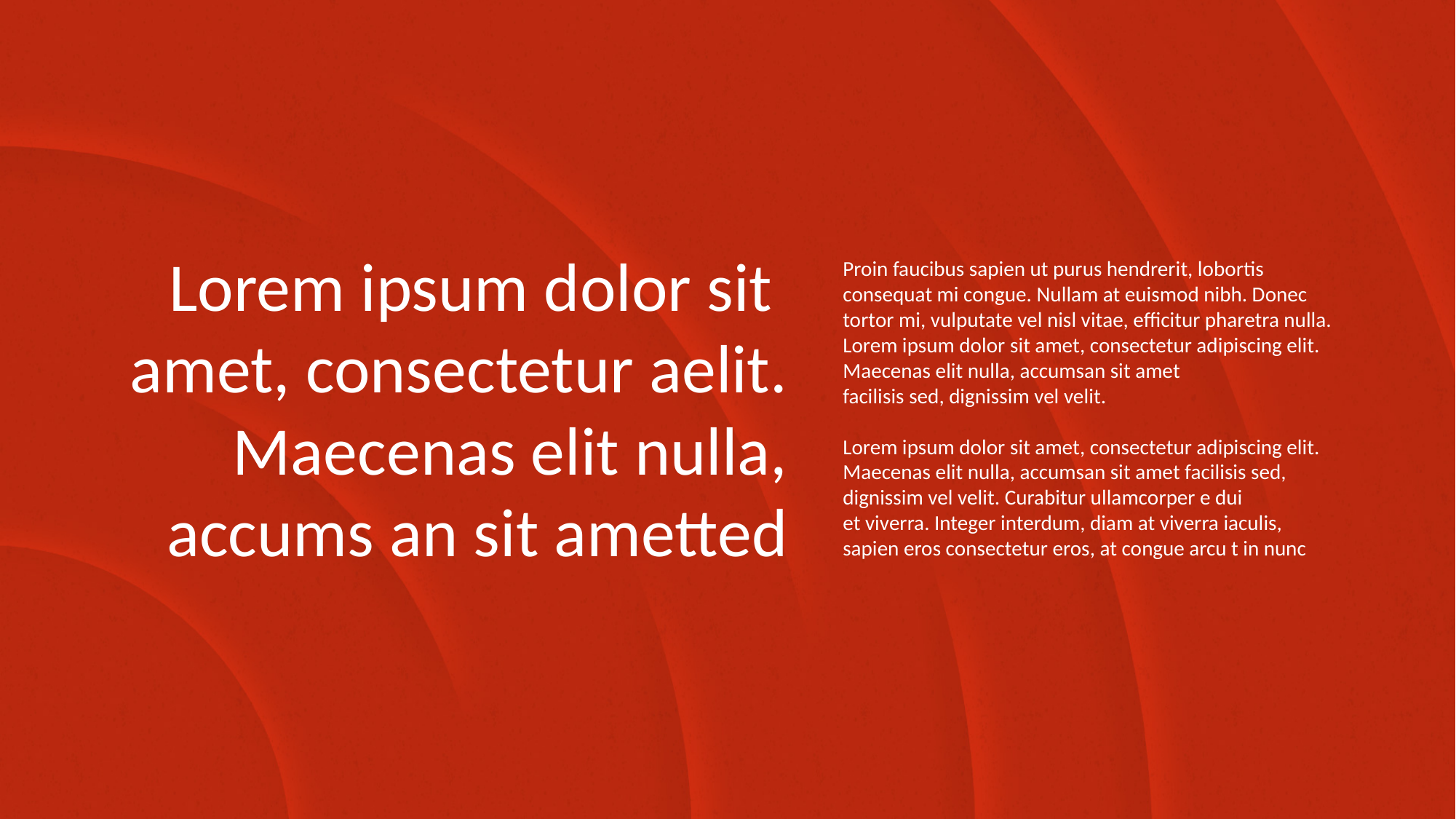

Lorem ipsum dolor sit
amet, consectetur aelit. Maecenas elit nulla, accums an sit ametted
Proin faucibus sapien ut purus hendrerit, lobortis consequat mi congue. Nullam at euismod nibh. Donec tortor mi, vulputate vel nisl vitae, efficitur pharetra nulla. Lorem ipsum dolor sit amet, consectetur adipiscing elit. Maecenas elit nulla, accumsan sit amet
facilisis sed, dignissim vel velit.

Lorem ipsum dolor sit amet, consectetur adipiscing elit. Maecenas elit nulla, accumsan sit amet facilisis sed, dignissim vel velit. Curabitur ullamcorper e dui
et viverra. Integer interdum, diam at viverra iaculis, sapien eros consectetur eros, at congue arcu t in nunc